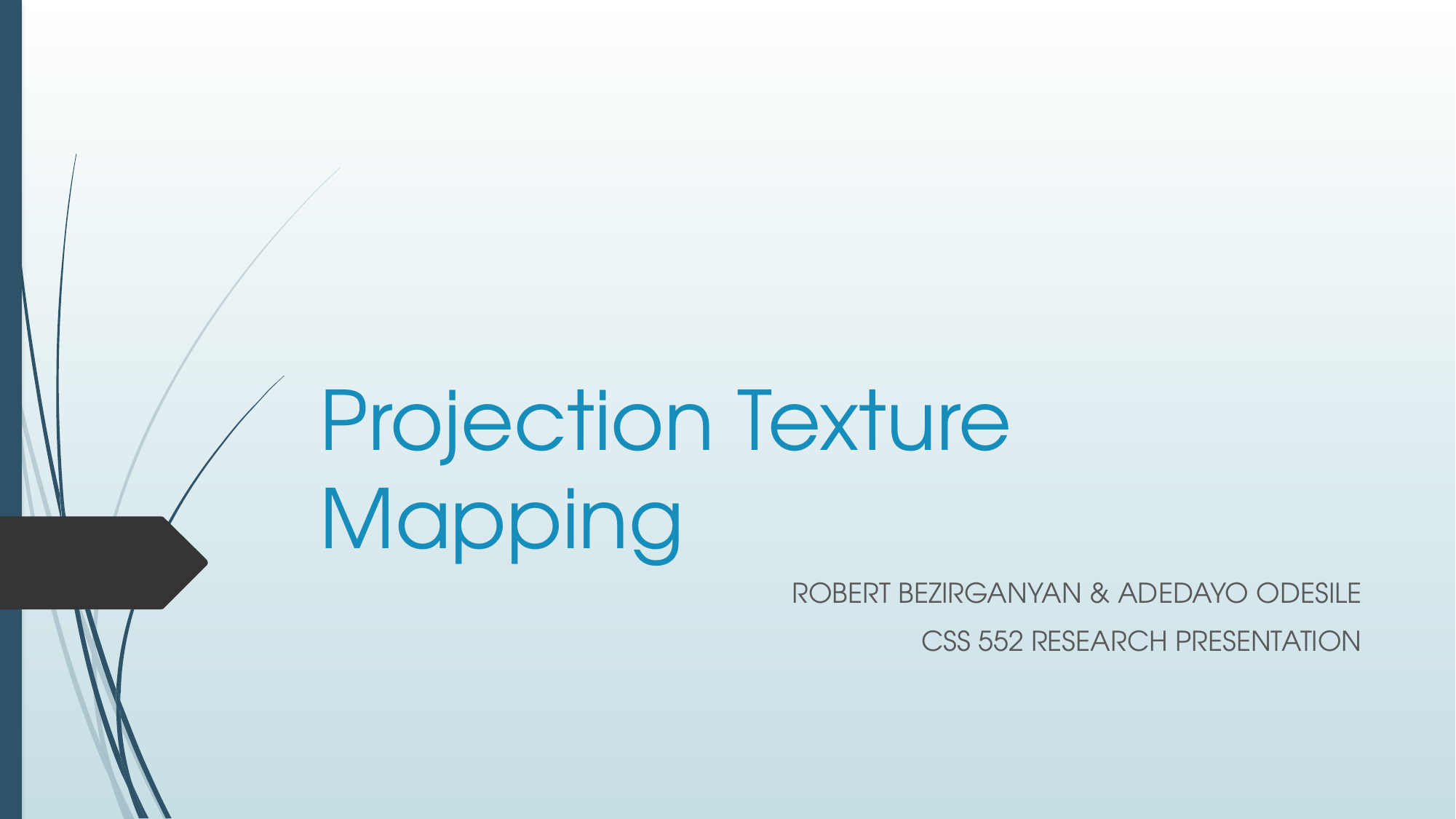

# Projection Texture Mapping
ROBERT BEZIRGANYAN & ADEDAYO ODESILE
CSS 552 RESEARCH PRESENTATION